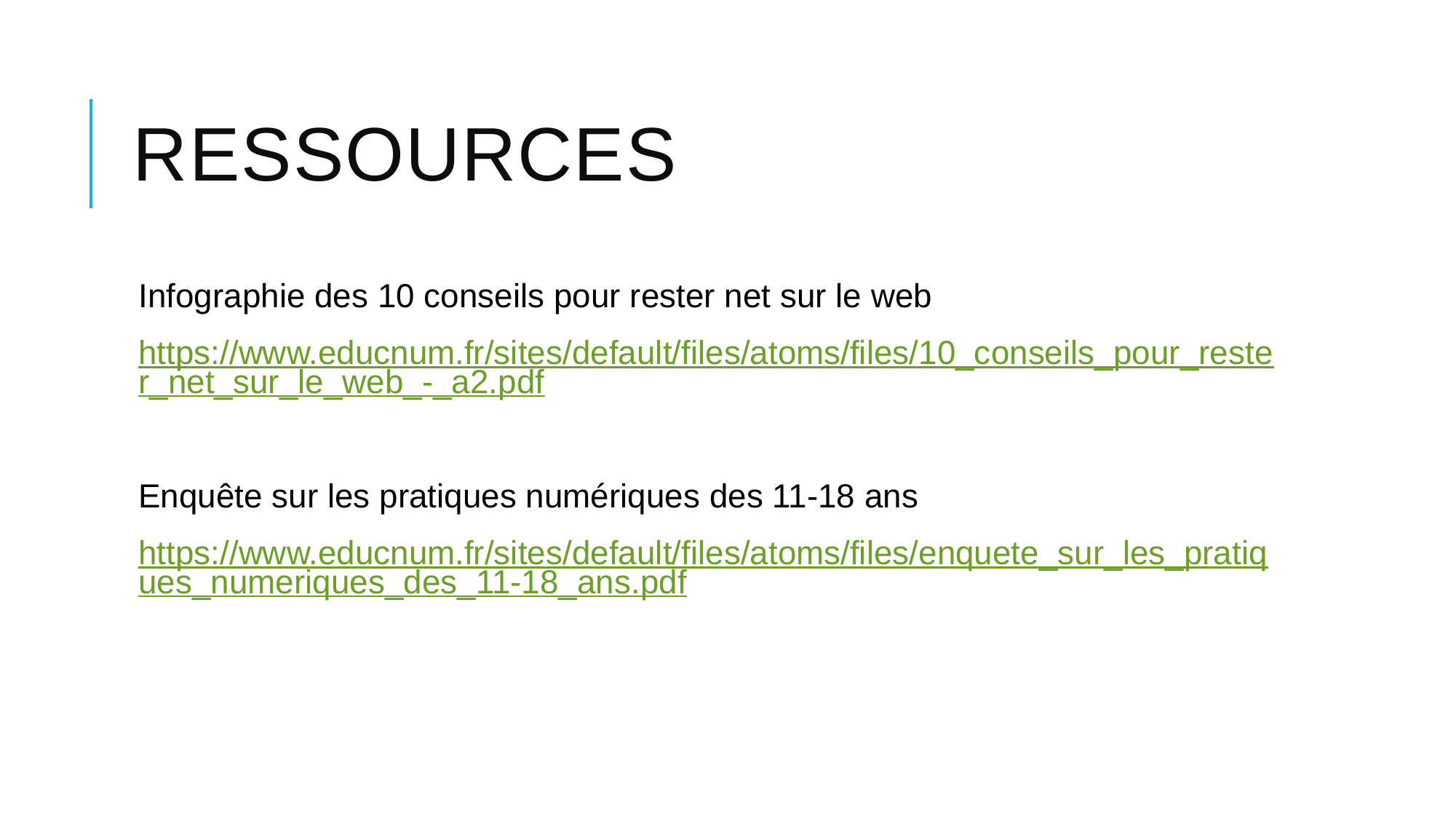

# Ressources
Infographie des 10 conseils pour rester net sur le web
https://www.educnum.fr/sites/default/files/atoms/files/10_conseils_pour_rester_net_sur_le_web_-_a2.pdf

Enquête sur les pratiques numériques des 11-18 ans
https://www.educnum.fr/sites/default/files/atoms/files/enquete_sur_les_pratiques_numeriques_des_11-18_ans.pdf